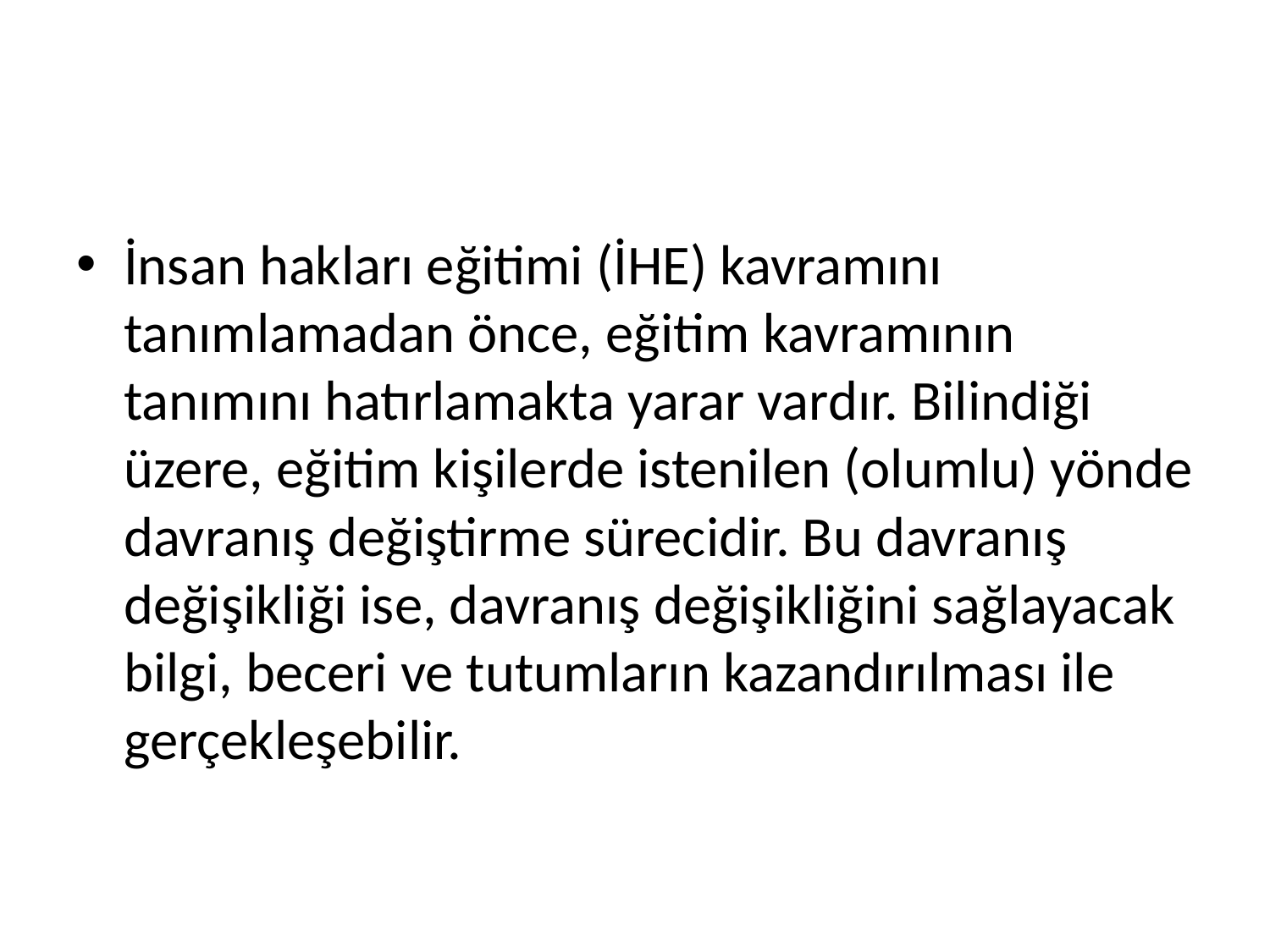

#
İnsan hakları eğitimi (İHE) kavramını tanımlamadan önce, eğitim kavramının tanımını hatırlamakta yarar vardır. Bilindiği üzere, eğitim kişilerde istenilen (olumlu) yönde davranış değiştirme sürecidir. Bu davranış değişikliği ise, davranış değişikliğini sağlayacak bilgi, beceri ve tutumların kazandırılması ile gerçekleşebilir.